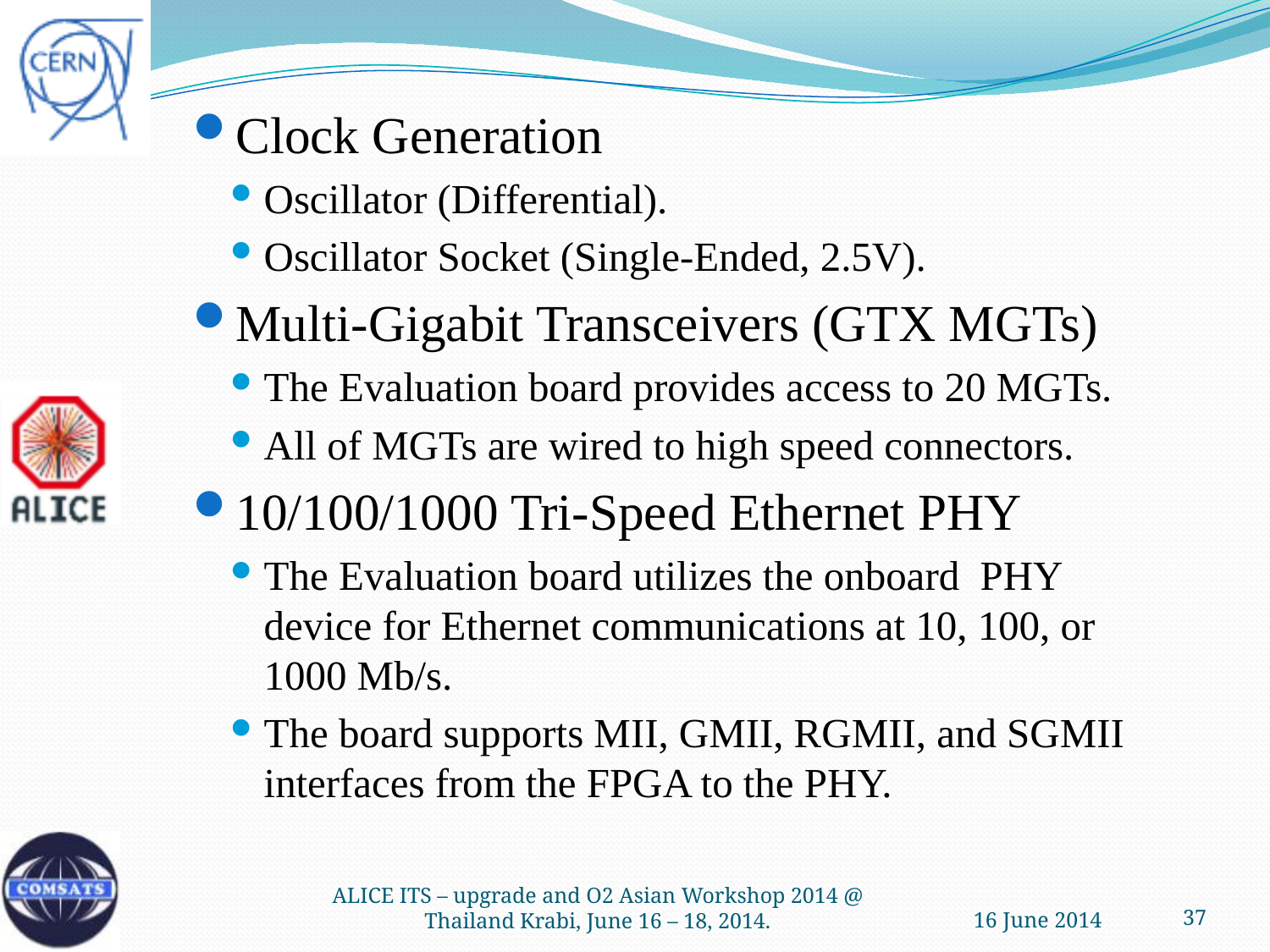

Clock Generation
Oscillator (Differential).
Oscillator Socket (Single-Ended, 2.5V).
Multi-Gigabit Transceivers (GTX MGTs)
The Evaluation board provides access to 20 MGTs.
All of MGTs are wired to high speed connectors.
10/100/1000 Tri-Speed Ethernet PHY
The Evaluation board utilizes the onboard  PHY device for Ethernet communications at 10, 100, or 1000 Mb/s.
The board supports MII, GMII, RGMII, and SGMII interfaces from the FPGA to the PHY.

16 June 2014
ALICE ITS – upgrade and O2 Asian Workshop 2014 @ Thailand Krabi, June 16 – 18, 2014.
37